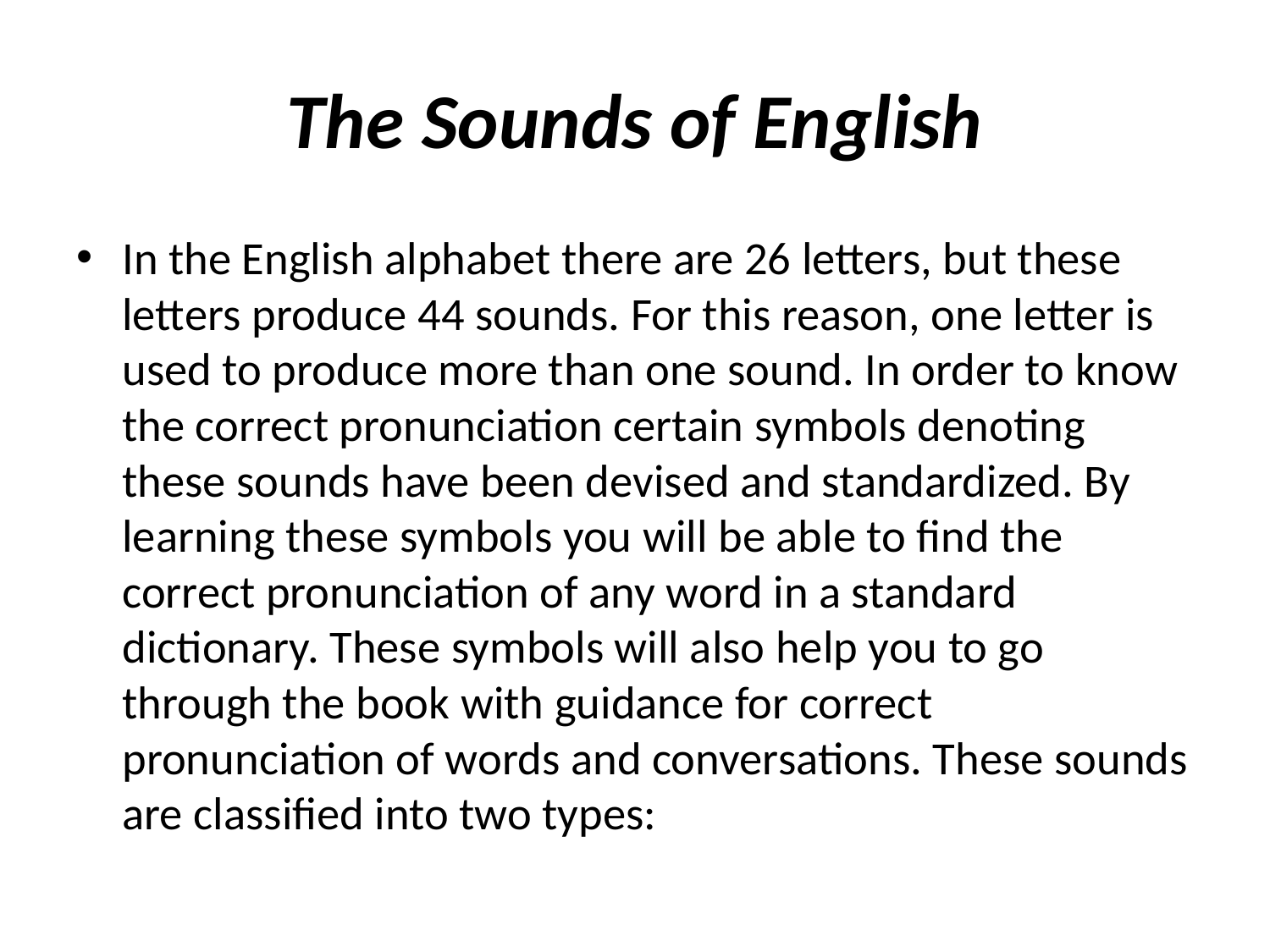

# The Sounds of English
In the English alphabet there are 26 letters, but these letters produce 44 sounds. For this reason, one letter is used to produce more than one sound. In order to know the correct pronunciation certain symbols denoting these sounds have been devised and standardized. By learning these symbols you will be able to find the correct pronunciation of any word in a standard dictionary. These symbols will also help you to go through the book with guidance for correct pronunciation of words and conversations. These sounds are classified into two types: